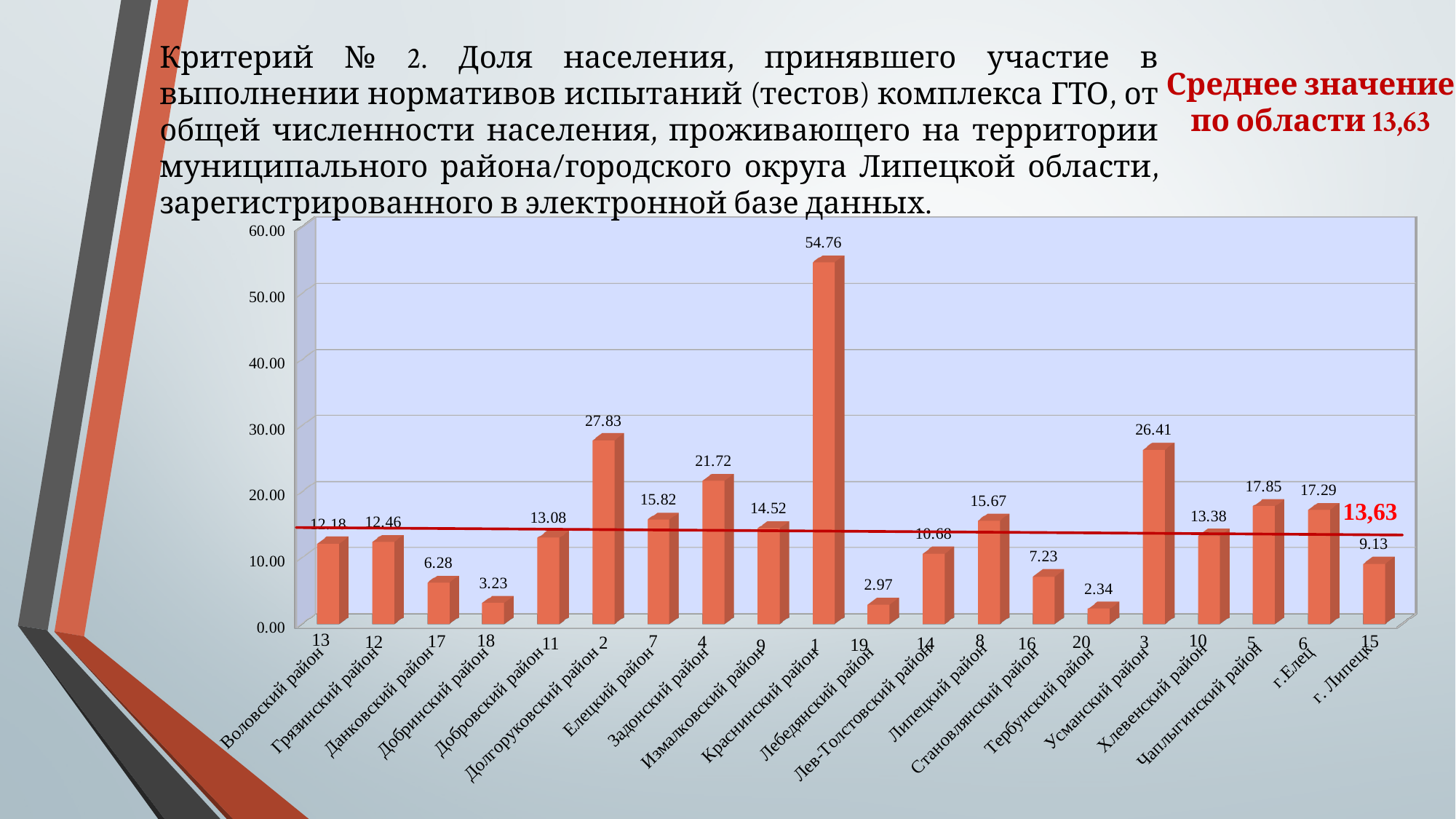

Критерий № 2. Доля населения, принявшего участие в выполнении нормативов испытаний (тестов) комплекса ГТО, от общей численности населения, проживающего на территории муниципального района/городского округа Липецкой области, зарегистрированного в электронной базе данных.
Среднее значение по области 13,63

[unsupported chart]

13,63
13
10
8
18
17
7
15
12
4
20
3
2
5
14
16
6
11
19
1
9